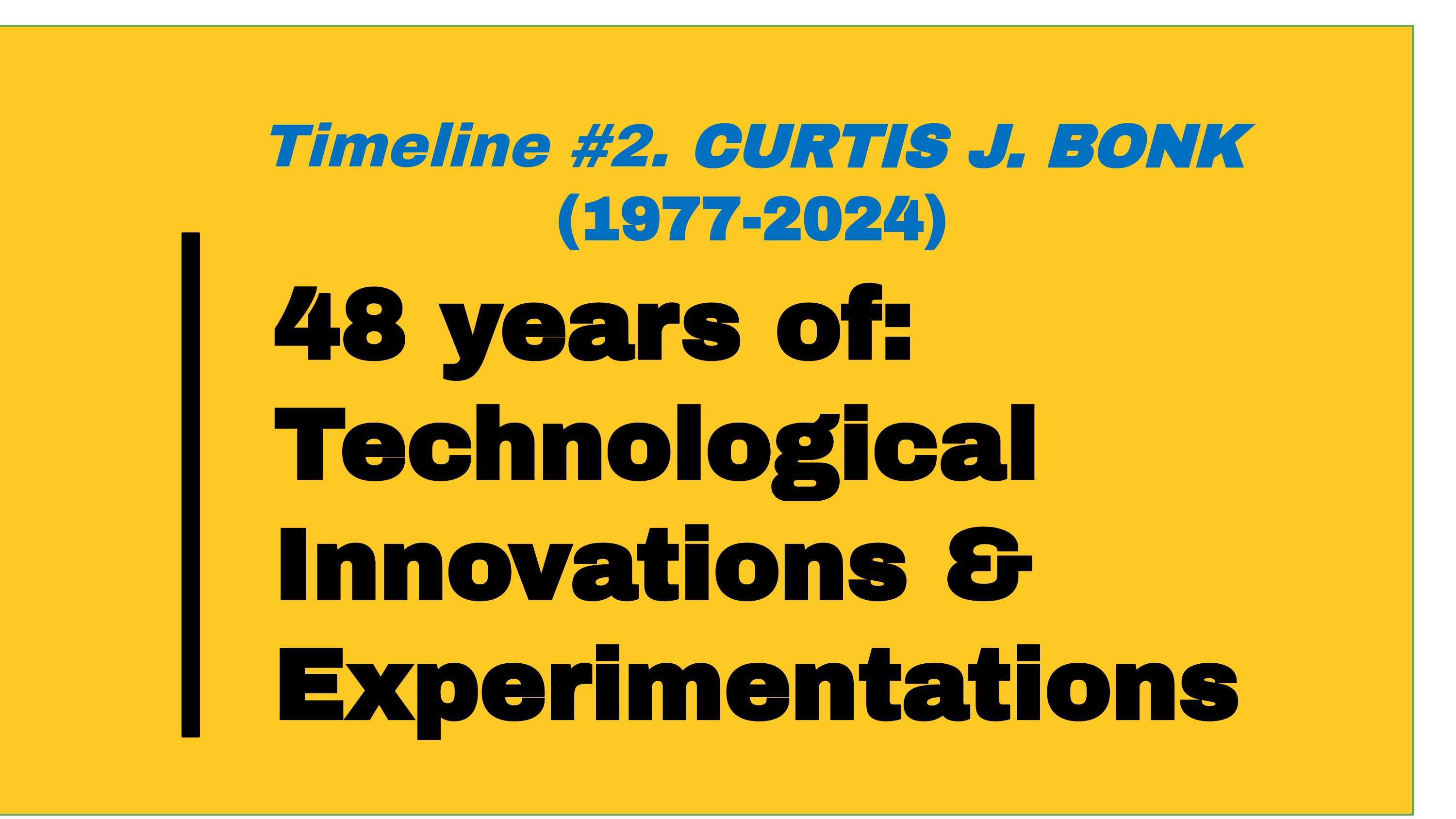

Timeline #2. CURTIS J. BONK (1977-2024)

48 years of:
Technological Innovations & Experimentations